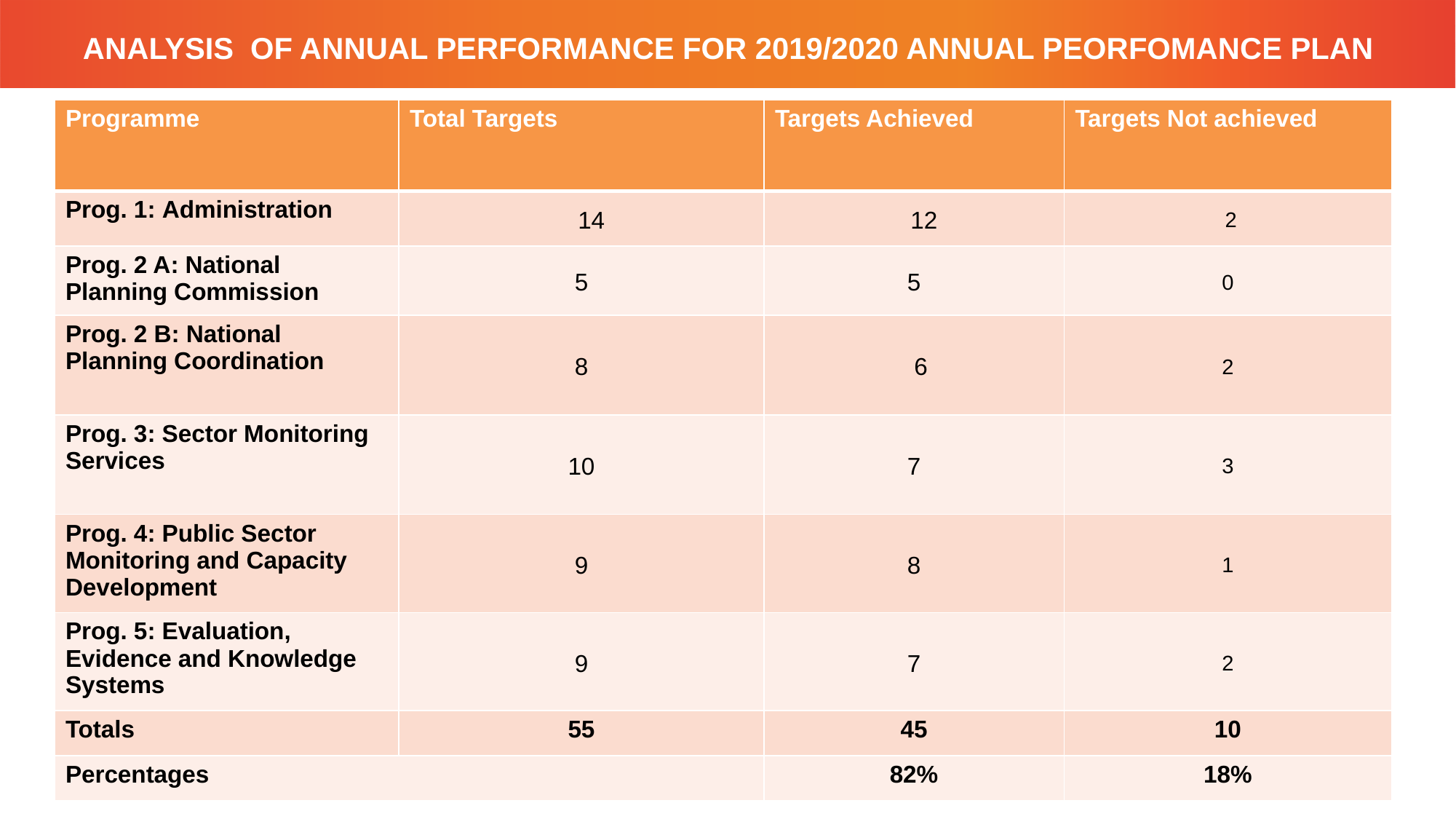

# ANALYSIS  OF ANNUAL PERFORMANCE FOR 2019/2020 ANNUAL PEORFOMANCE PLAN
| Programme | Total Targets | Targets Achieved | Targets Not achieved |
| --- | --- | --- | --- |
| Prog. 1: Administration | 14 | 12 | 2 |
| Prog. 2 A: National Planning Commission | 5 | 5 | 0 |
| Prog. 2 B: National Planning Coordination | 8 | 6 | 2 |
| Prog. 3: Sector Monitoring Services | 10 | 7 | 3 |
| Prog. 4: Public Sector Monitoring and Capacity Development | 9 | 8 | 1 |
| Prog. 5: Evaluation, Evidence and Knowledge Systems | 9 | 7 | 2 |
| Totals | 55 | 45 | 10 |
| Percentages |  | 82% | 18% |
6